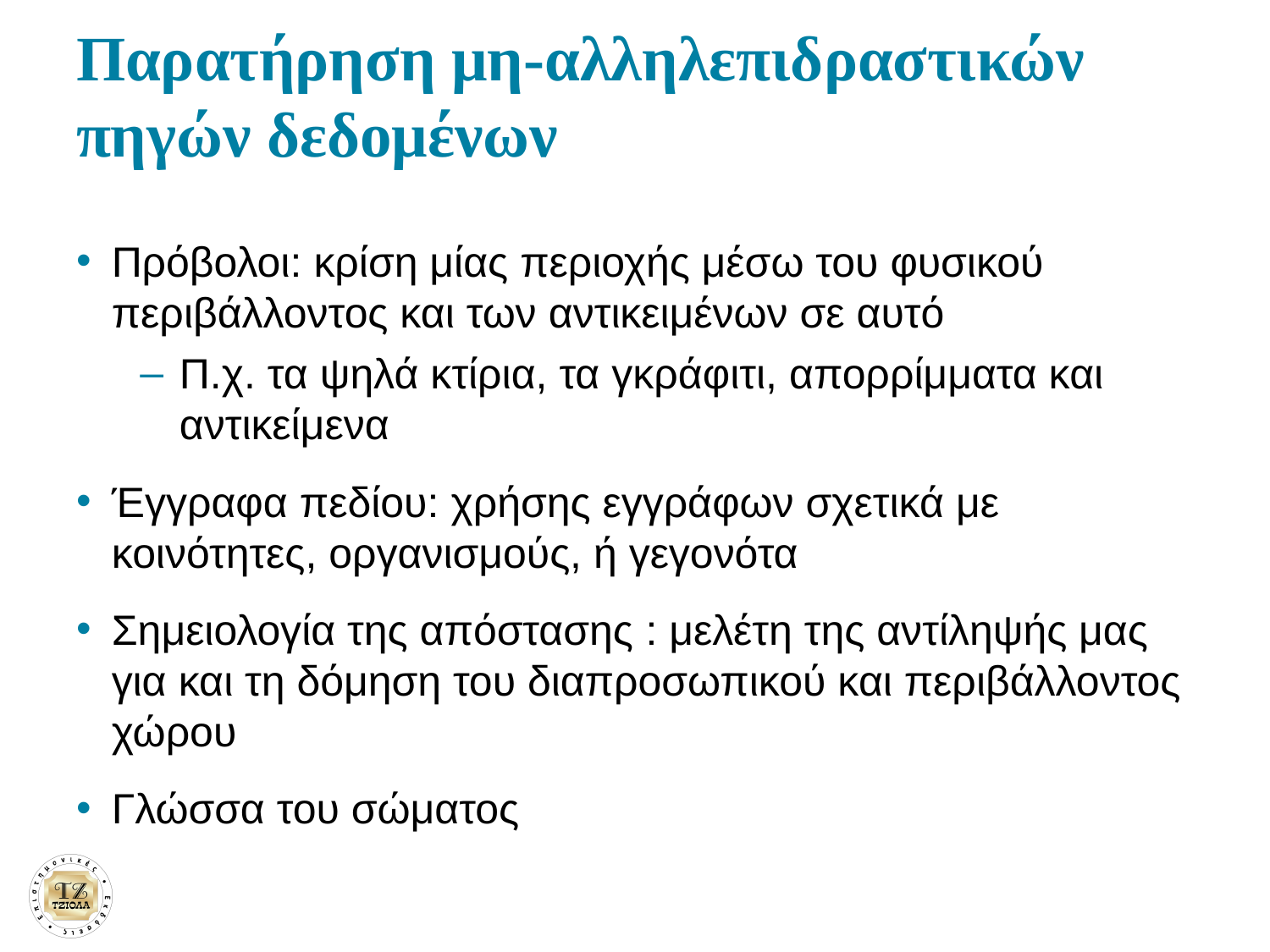

# Παρατήρηση μη-αλληλεπιδραστικών πηγών δεδομένων
Πρόβολοι: κρίση μίας περιοχής μέσω του φυσικού περιβάλλοντος και των αντικειμένων σε αυτό
Π.χ. τα ψηλά κτίρια, τα γκράφιτι, απορρίμματα και αντικείμενα
Έγγραφα πεδίου: χρήσης εγγράφων σχετικά με  κοινότητες, οργανισμούς, ή γεγονότα
Σημειολογία της απόστασης : μελέτη της αντίληψής μας για και τη δόμηση του διαπροσωπικού και περιβάλλοντος χώρου
Γλώσσα του σώματος